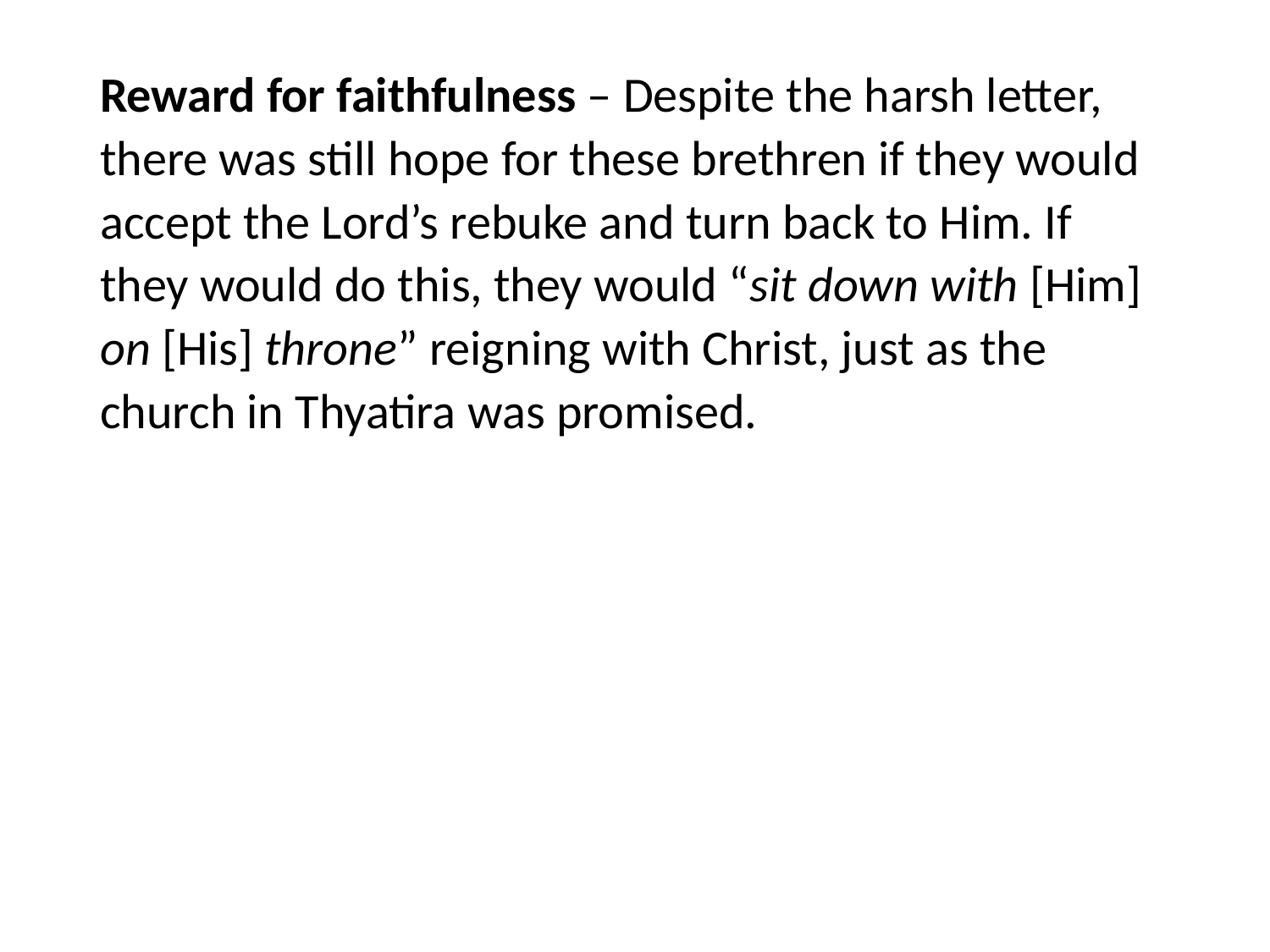

#
Reward for faithfulness – Despite the harsh letter, there was still hope for these brethren if they would accept the Lord’s rebuke and turn back to Him. If they would do this, they would “sit down with [Him] on [His] throne” reigning with Christ, just as the church in Thyatira was promised.